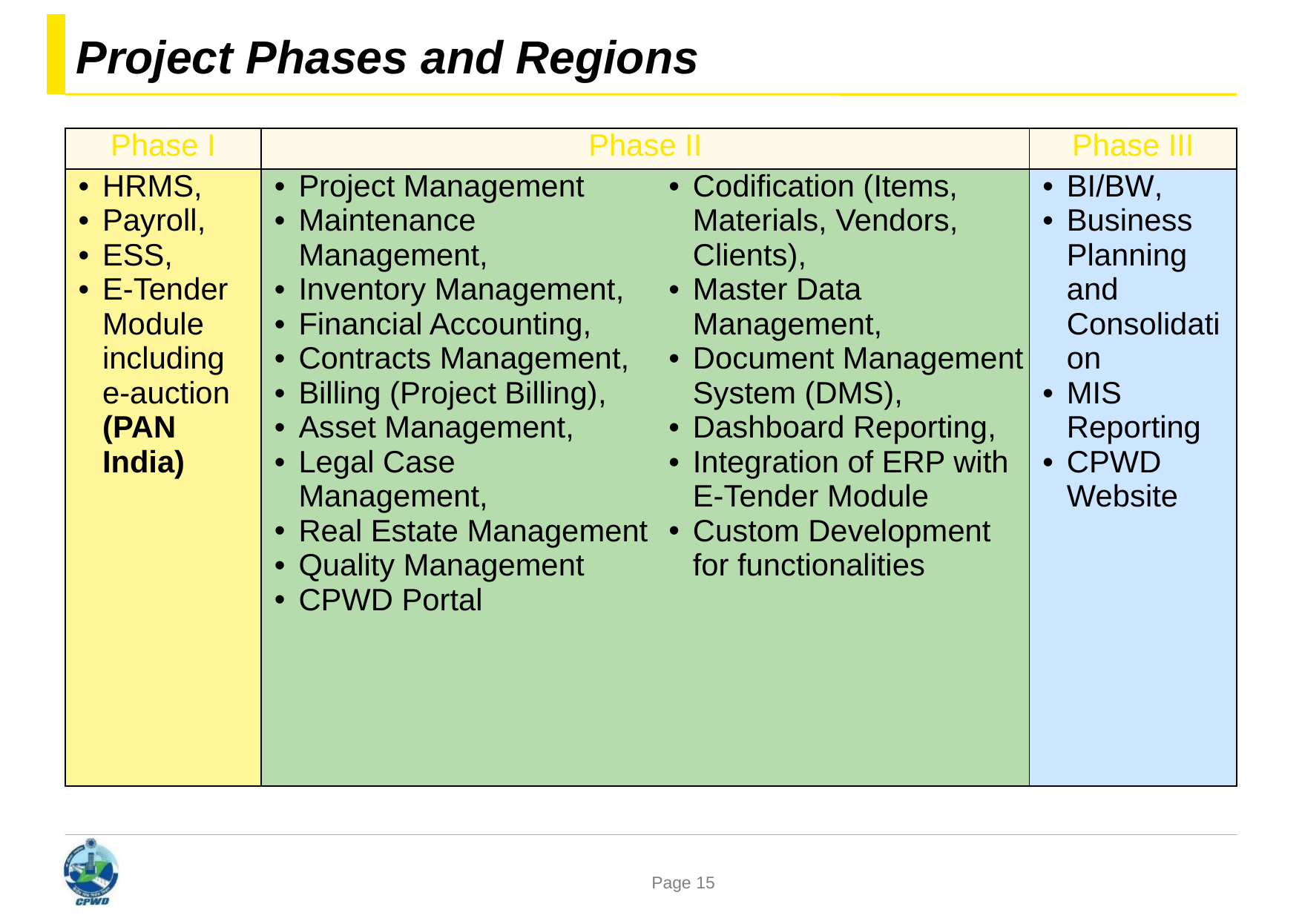

# Project Phases and Regions
| Phase I | Phase II |  | Phase III |
| --- | --- | --- | --- |
| HRMS, Payroll, ESS, E-Tender Module including e-auction (PAN India) | Project Management Maintenance Management, Inventory Management, Financial Accounting, Contracts Management, Billing (Project Billing), Asset Management, Legal Case Management, Real Estate Management Quality Management CPWD Portal | Codification (Items, Materials, Vendors, Clients), Master Data Management, Document Management System (DMS), Dashboard Reporting, Integration of ERP with E-Tender Module Custom Development for functionalities | BI/BW, Business Planning and Consolidation MIS Reporting CPWD Website |